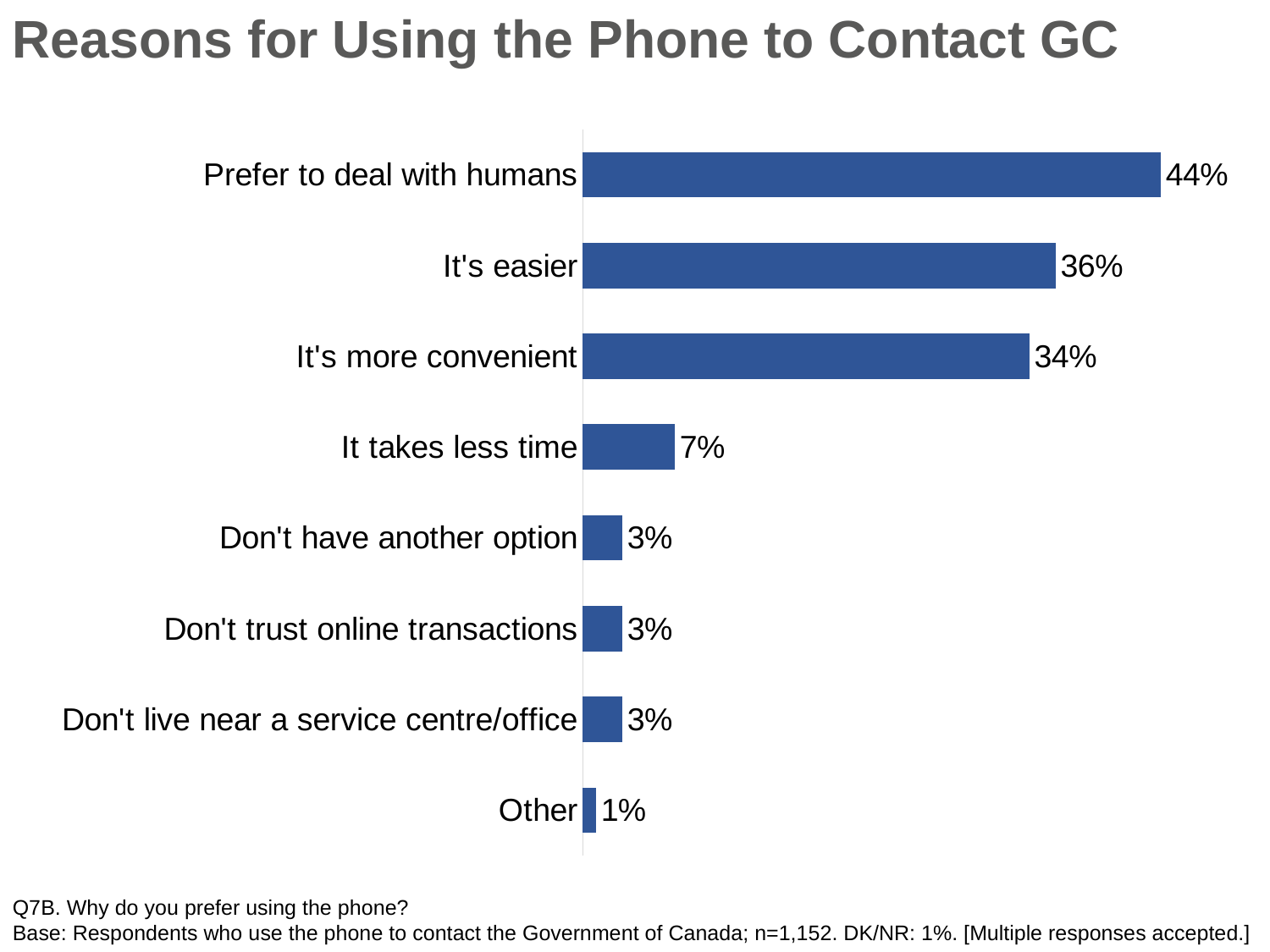

Reasons for Using the Phone to Contact GC

### Chart

| Category | Series 1 |
|---|---|
| Other | 0.01 |
| Don't live near a service centre/office | 0.03 |
| Don't trust online transactions | 0.03 |
| Don't have another option | 0.03 |
| It takes less time | 0.07 |
| It's more convenient | 0.34 |
| It's easier | 0.36 |
| Prefer to deal with humans | 0.44 |
Q7B. Why do you prefer using the phone?
Base: Respondents who use the phone to contact the Government of Canada; n=1,152. DK/NR: 1%. [Multiple responses accepted.]